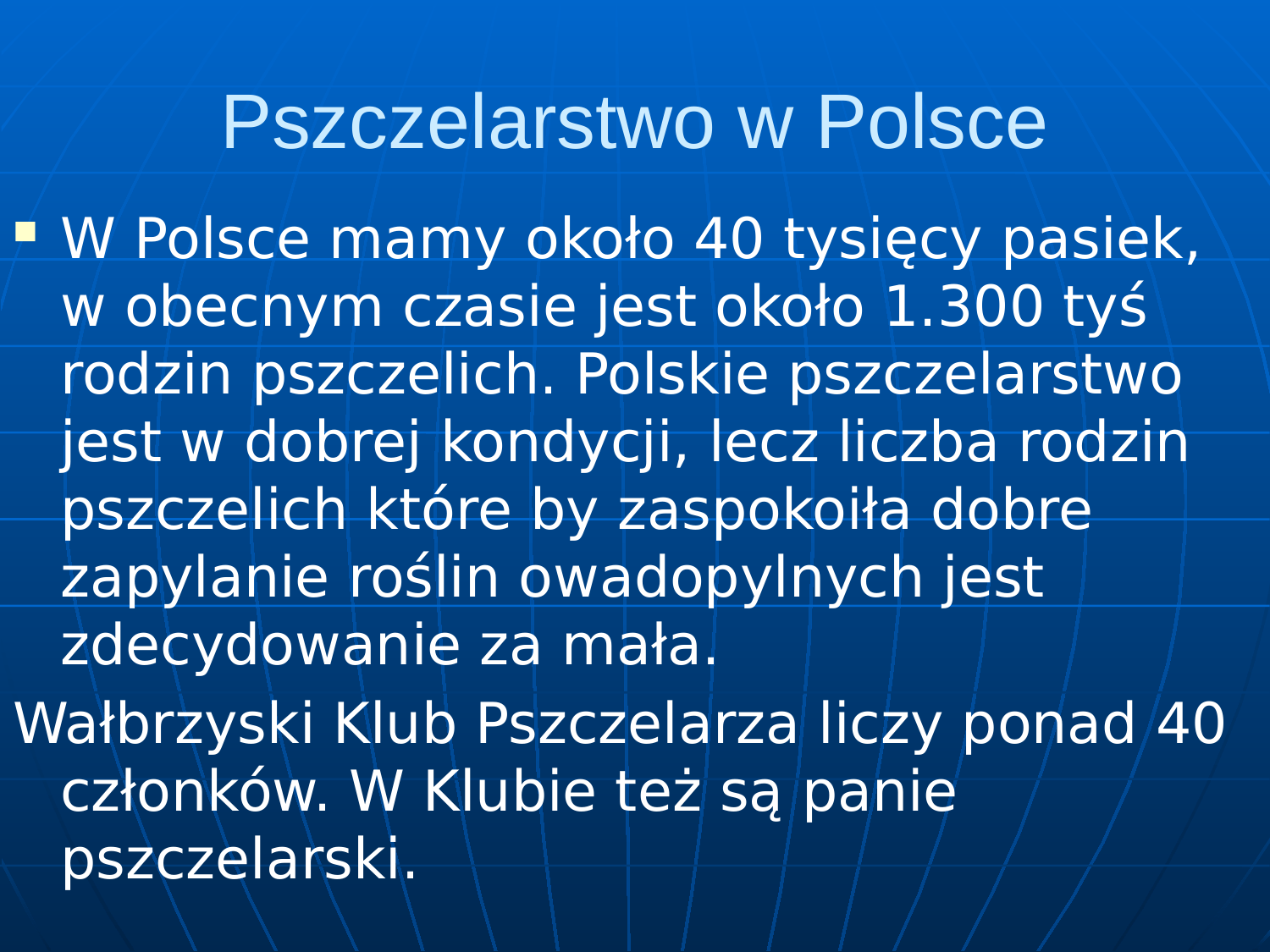

# Pszczelarstwo w Polsce
W Polsce mamy około 40 tysięcy pasiek, w obecnym czasie jest około 1.300 tyś rodzin pszczelich. Polskie pszczelarstwo jest w dobrej kondycji, lecz liczba rodzin pszczelich które by zaspokoiła dobre zapylanie roślin owadopylnych jest zdecydowanie za mała.
Wałbrzyski Klub Pszczelarza liczy ponad 40 członków. W Klubie też są panie pszczelarski.